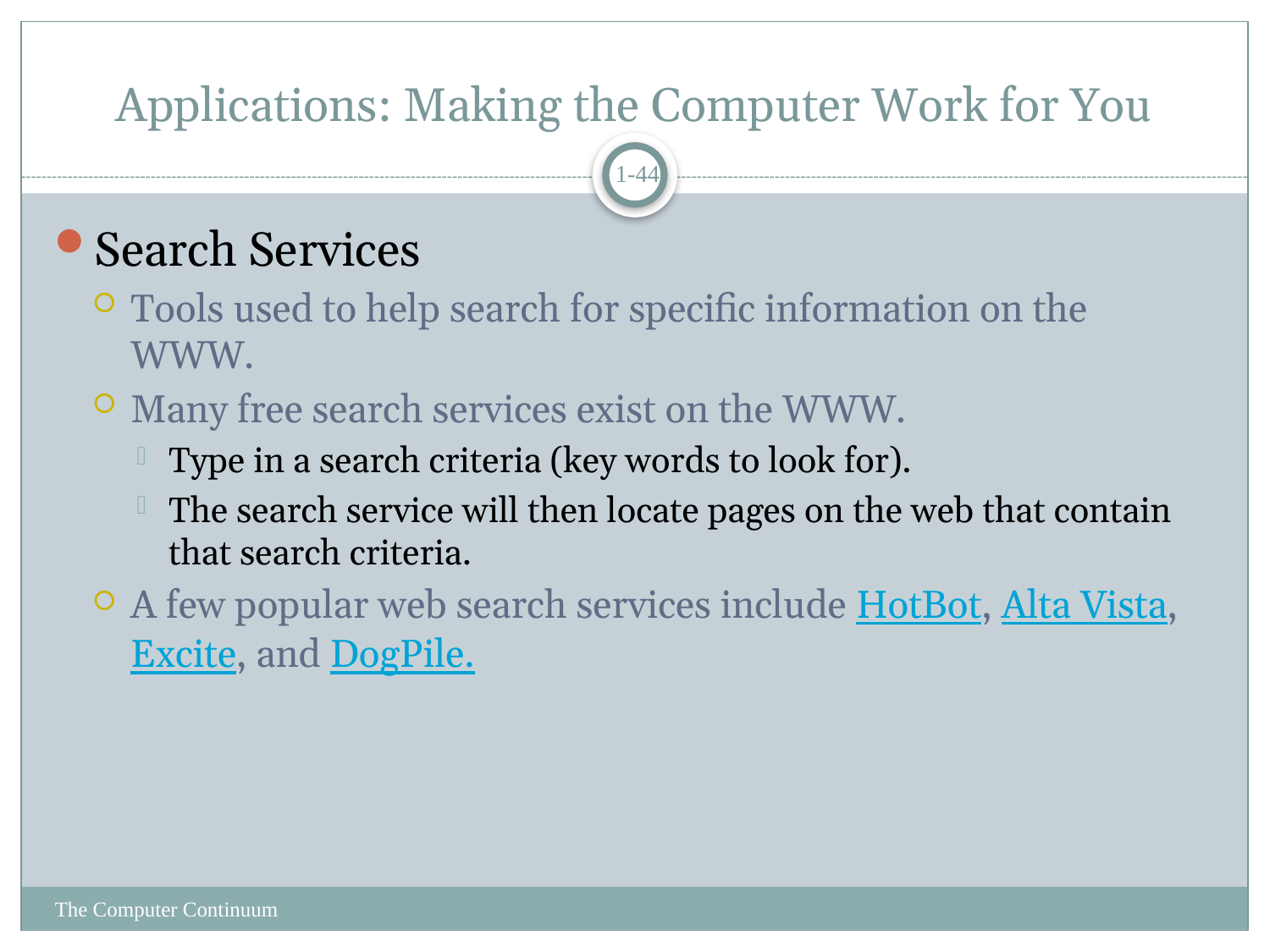

# Applications: Making the Computer Work for You
1-44
Search Services
Tools used to help search for specific information on the WWW.
Many free search services exist on the WWW.
Type in a search criteria (key words to look for).
The search service will then locate pages on the web that contain that search criteria.
A few popular web search services include HotBot, Alta Vista, Excite, and DogPile.
The Computer Continuum